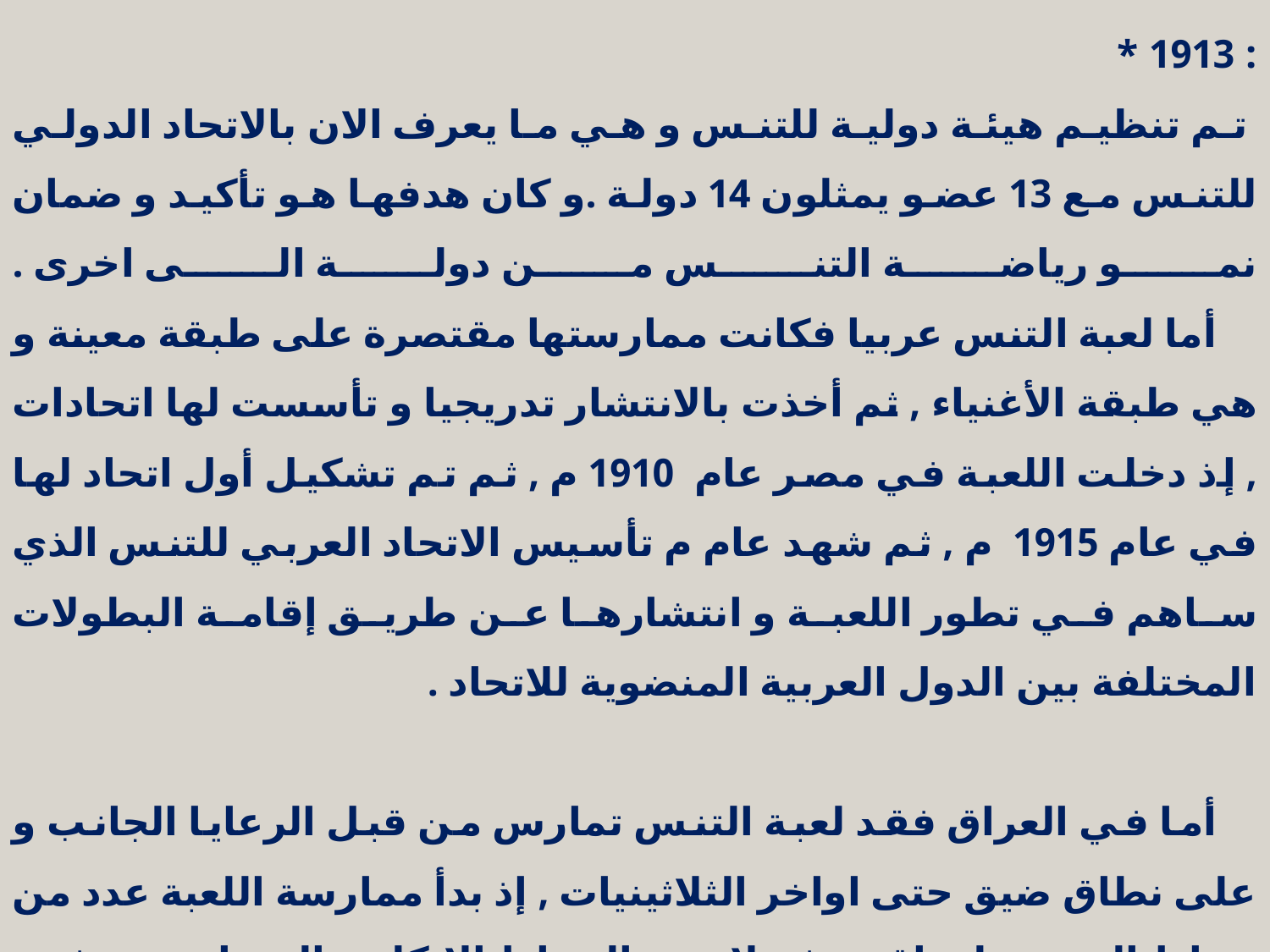

: 1913 *
 تم تنظيم هيئة دولية للتنس و هي ما يعرف الان بالاتحاد الدولي للتنس مع 13 عضو يمثلون 14 دولة .و كان هدفها هو تأكيد و ضمان نمو رياضة التنس من دولة الى اخرى .
    أما لعبة التنس عربيا فكانت ممارستها مقتصرة على طبقة معينة و هي طبقة الأغنياء , ثم أخذت بالانتشار تدريجيا و تأسست لها اتحادات , إذ دخلت اللعبة في مصر عام  1910 م , ثم تم تشكيل أول اتحاد لها في عام 1915  م , ثم شهد عام م تأسيس الاتحاد العربي للتنس الذي ساهم في تطور اللعبة و انتشارها عن طريق إقامة البطولات المختلفة بين الدول العربية المنضوية للاتحاد .

    أما في العراق فقد لعبة التنس تمارس من قبل الرعايا الجانب و على نطاق ضيق حتى اواخر الثلاثينيات , إذ بدأ ممارسة اللعبة عدد من ضباط الجيش لعراقي فضلا عن الضباط الانكليز المتواجدين في العراق . و في عام 1960 م تأسس الاتحاد العراقي للتنس الذي أبدى جهودا مثمرة باتجاه ازدهار اللعبة و تشجيع ممارستها و اقامة البطولات المحلية المختلفة و المشاركة في العديد من البطولات الدولية باستمرار و لمختلف الفئات العمرية .